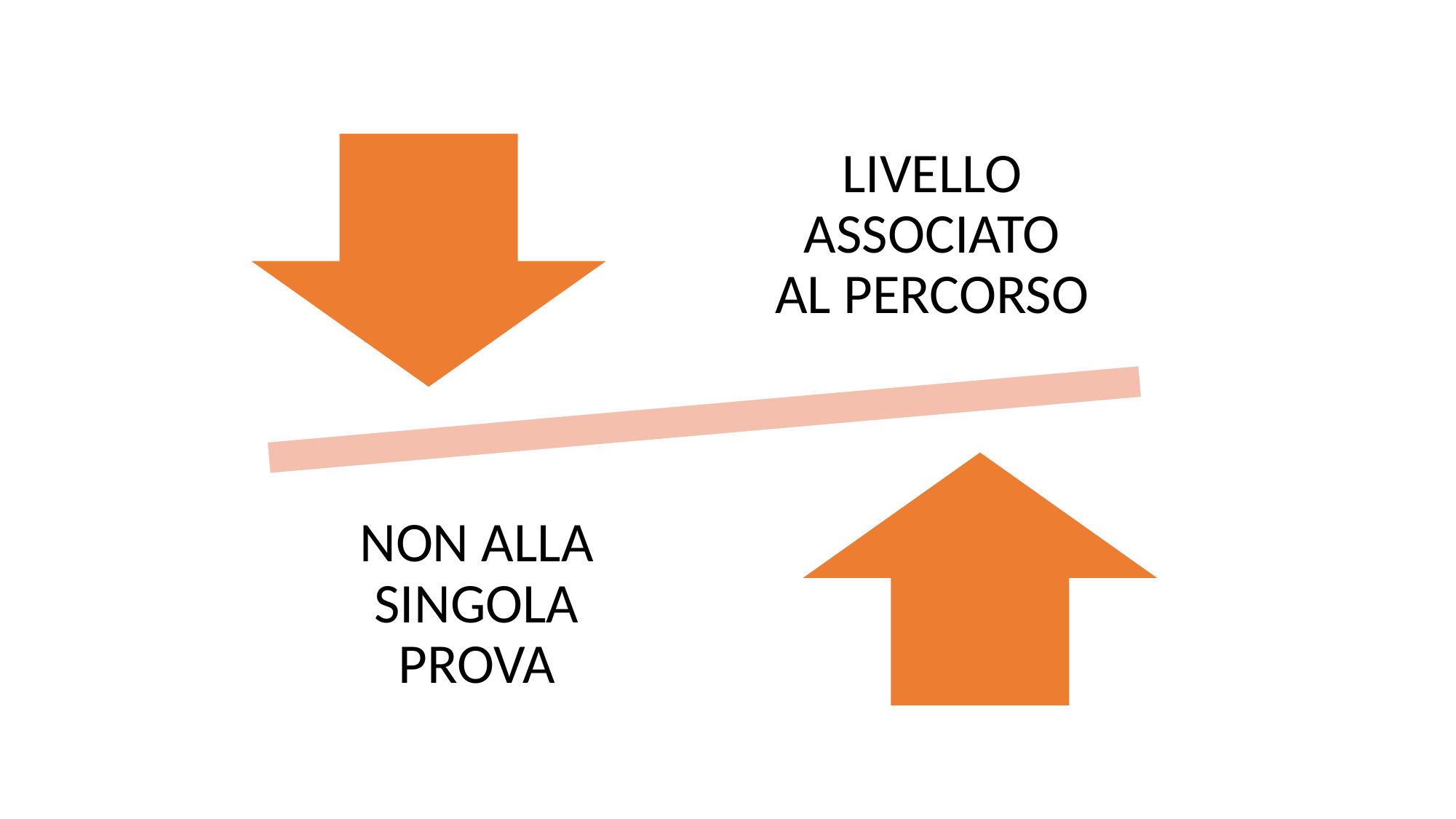

LIVELLO ASSOCIATO AL PERCORSO
NON ALLA SINGOLA PROVA